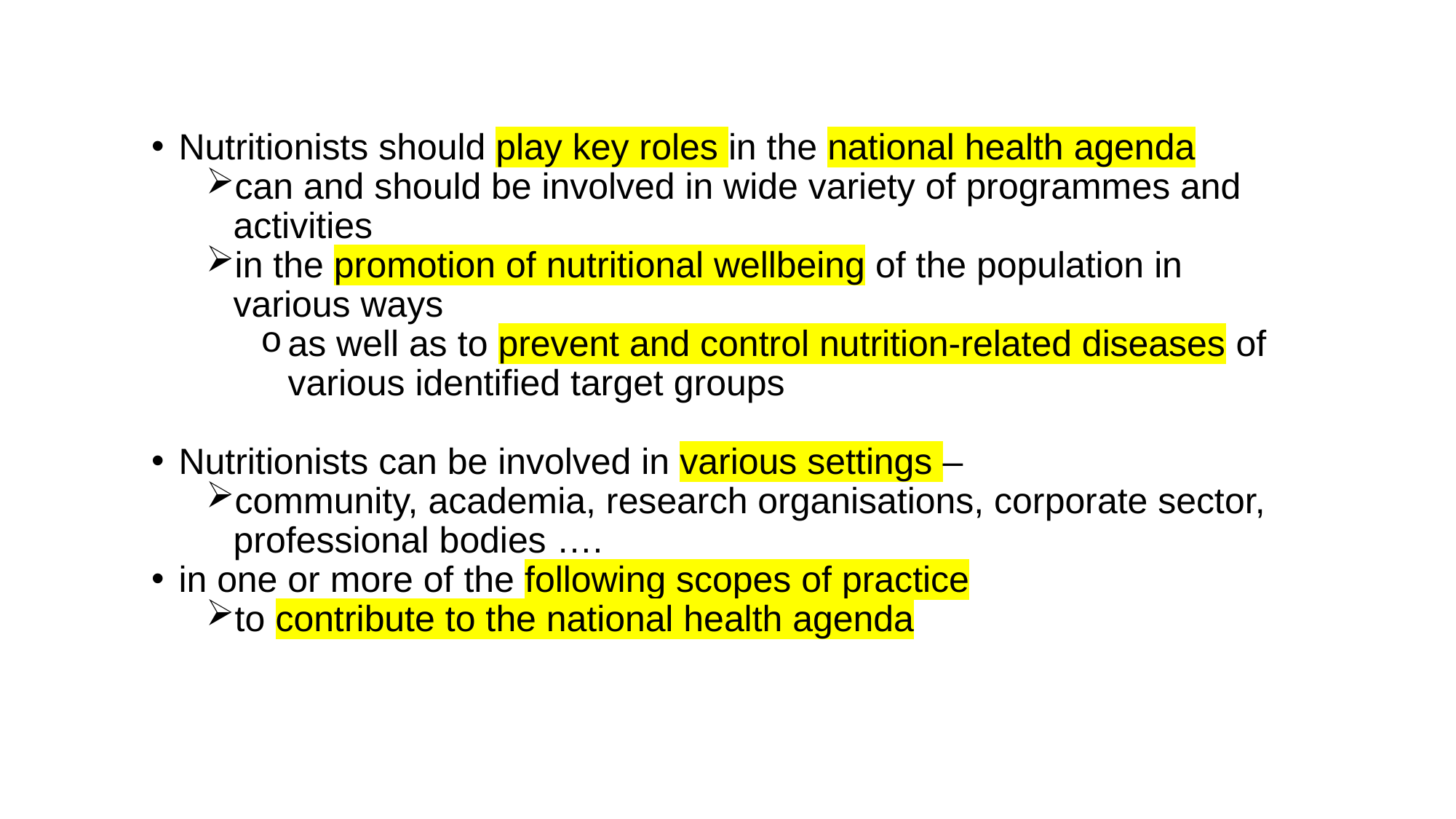

Nutritionists should play key roles in the national health agenda
can and should be involved in wide variety of programmes and activities
in the promotion of nutritional wellbeing of the population in various ways
as well as to prevent and control nutrition-related diseases of various identified target groups

Nutritionists can be involved in various settings –
community, academia, research organisations, corporate sector, professional bodies ….
in one or more of the following scopes of practice
to contribute to the national health agenda

12